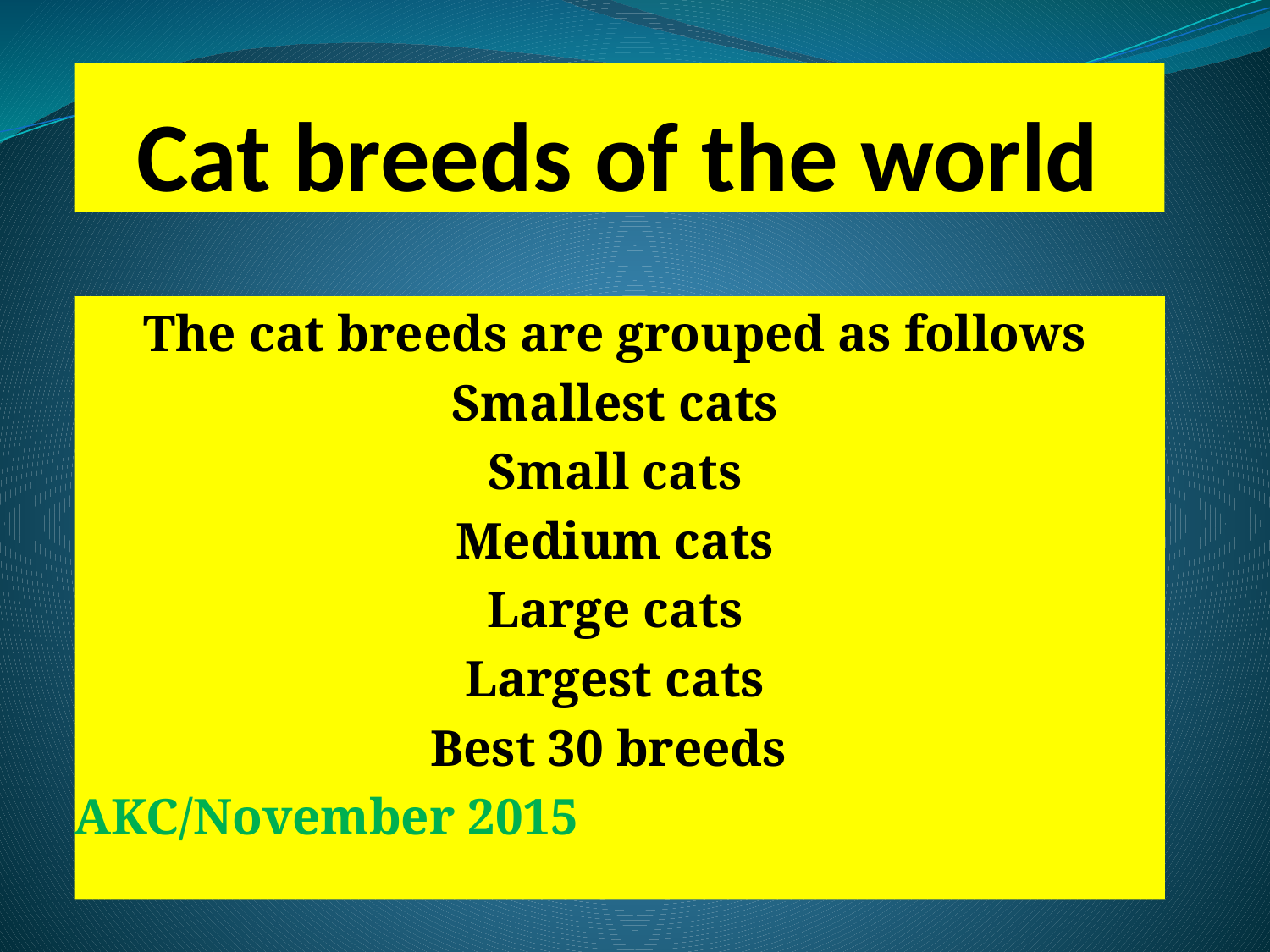

# Cat breeds of the world
The cat breeds are grouped as follows
Smallest cats
Small cats
Medium cats
Large cats
Largest cats
Best 30 breeds
AKC/November 2015